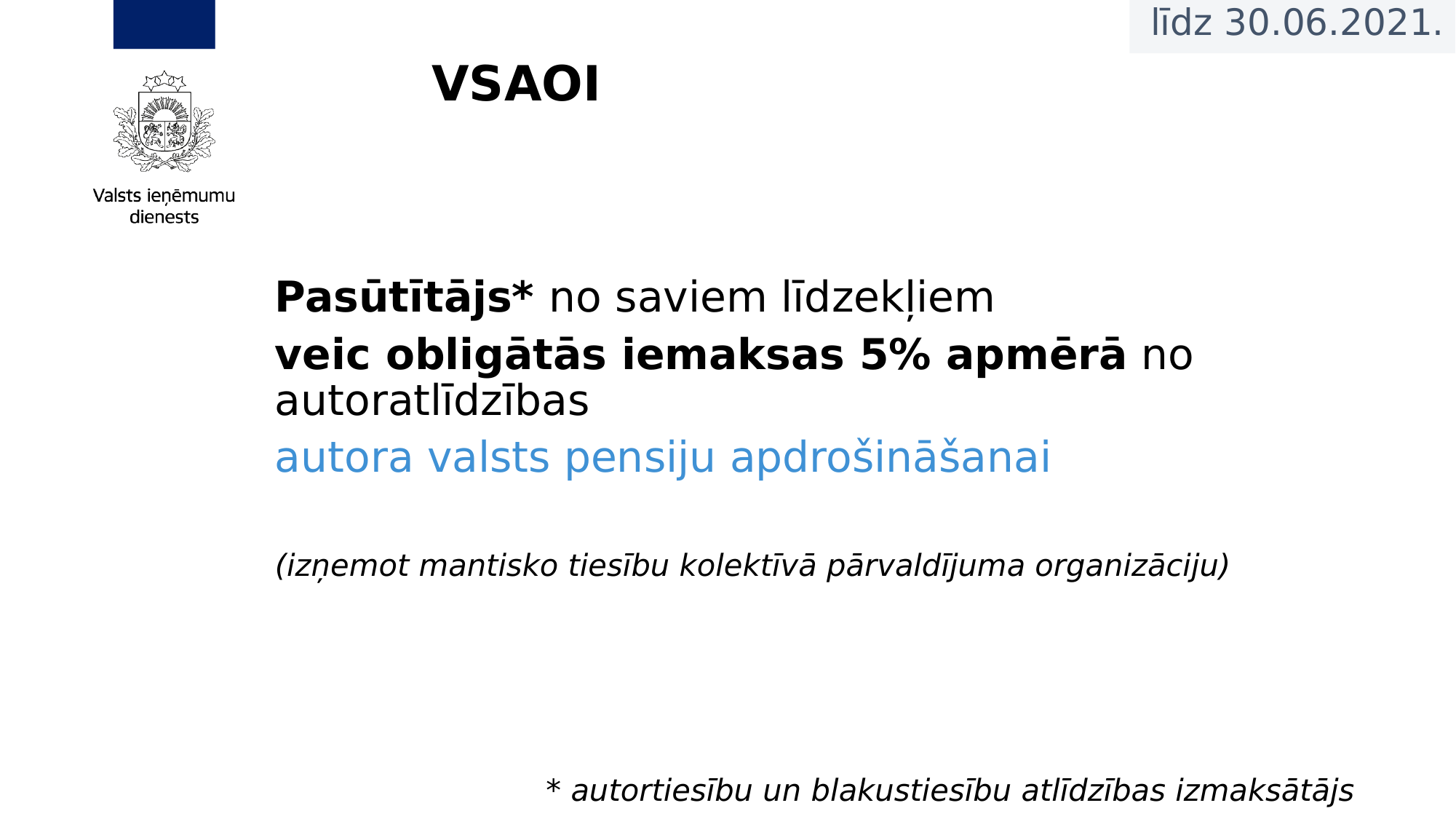

līdz 30.06.2021.
# VSAOI
Pasūtītājs* no saviem līdzekļiem
veic obligātās iemaksas 5% apmērā no autoratlīdzības
autora valsts pensiju apdrošināšanai

(izņemot mantisko tiesību kolektīvā pārvaldījuma organizāciju)

* autortiesību un blakustiesību atlīdzības izmaksātājs